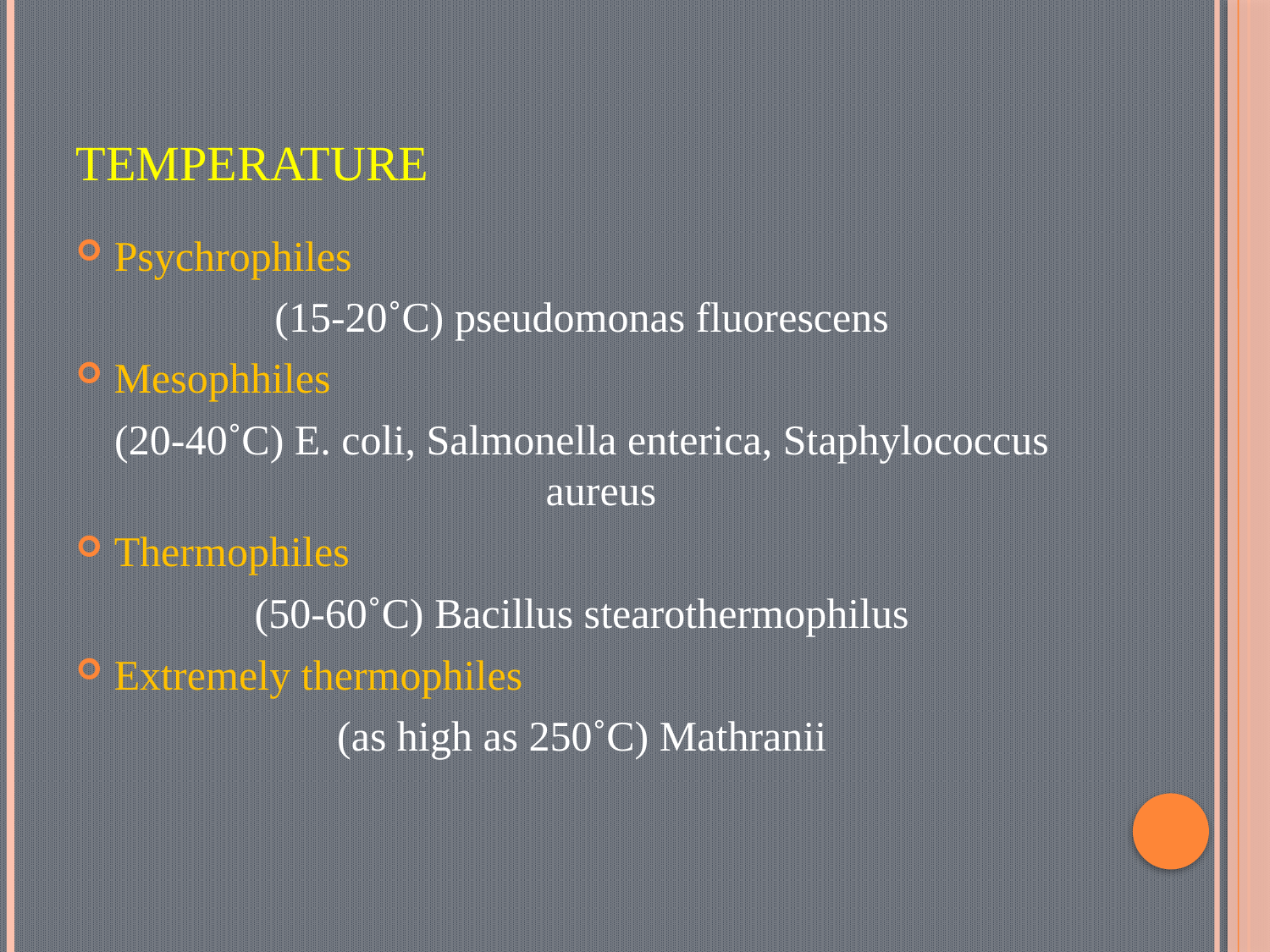

# temperature
Psychrophiles
(15-20˚C) pseudomonas fluorescens
Mesophhiles
(20-40˚C) E. coli, Salmonella enterica, Staphylococcus aureus
Thermophiles
(50-60˚C) Bacillus stearothermophilus
Extremely thermophiles
(as high as 250˚C) Mathranii